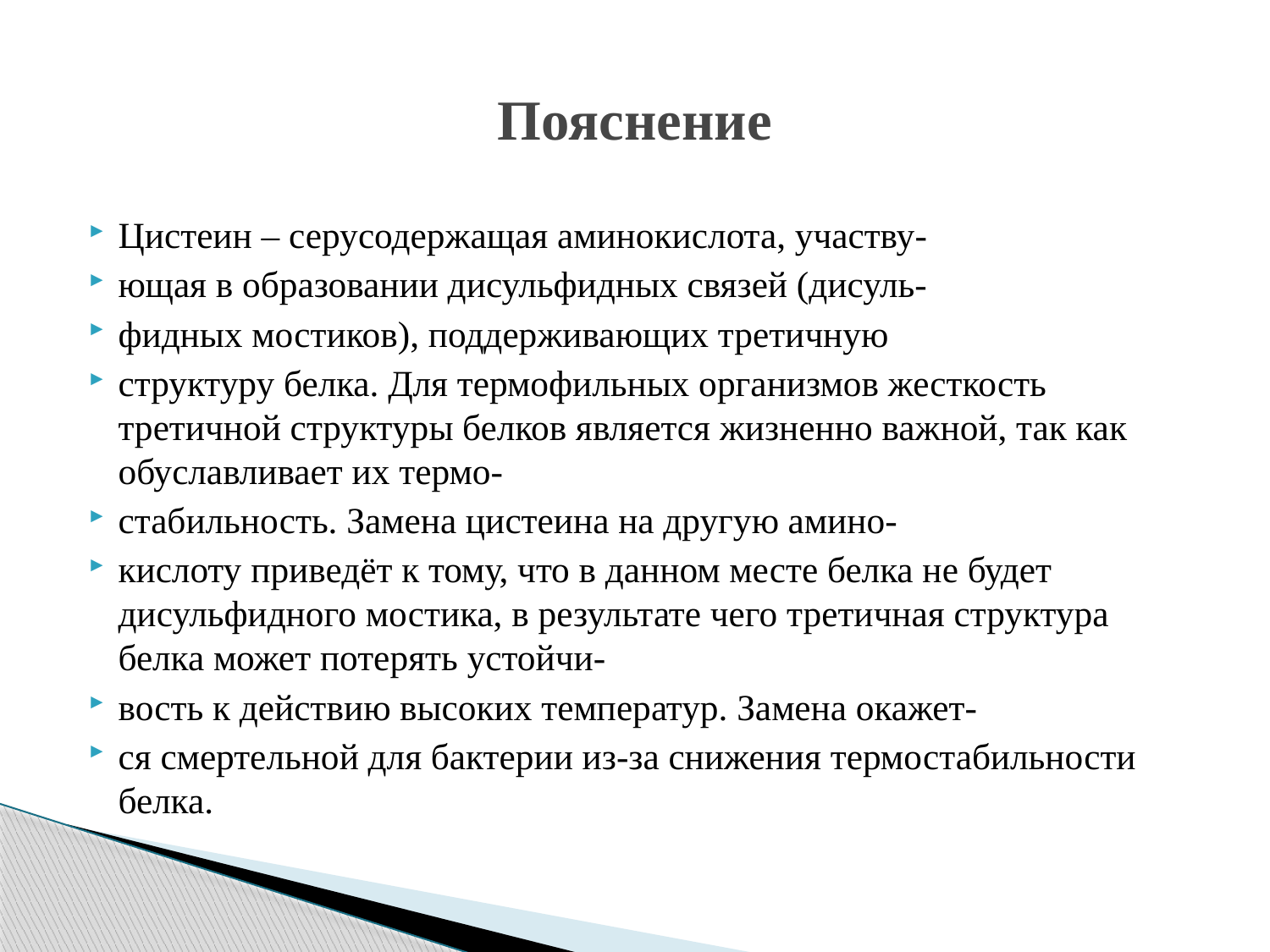

# Пояснение
Цистеин – серусодержащая аминокислота, участву-
ющая в образовании дисульфидных связей (дисуль-
фидных мостиков), поддерживающих третичную
структуру белка. Для термофильных организмов жесткость третичной структуры белков является жизненно важной, так как обуславливает их термо-
стабильность. Замена цистеина на другую амино-
кислоту приведёт к тому, что в данном месте белка не будет дисульфидного мостика, в результате чего третичная структура белка может потерять устойчи-
вость к действию высоких температур. Замена окажет-
ся смертельной для бактерии из-за снижения термостабильности белка.